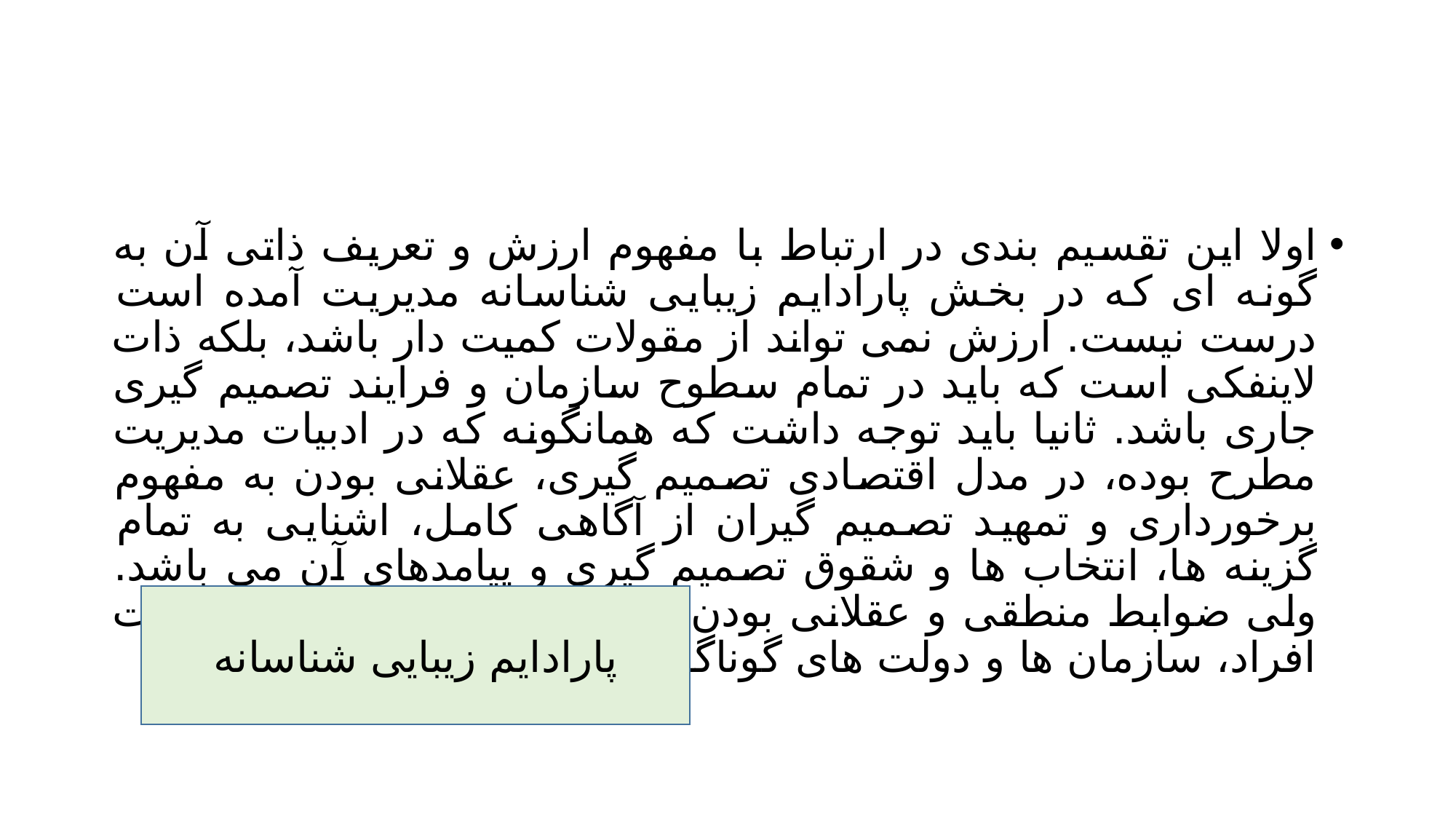

#
اولا این تقسیم بندی در ارتباط با مفهوم ارزش و تعریف ذاتی آن به گونه ای که در بخش پارادایم زیبایی شناسانه مدیریت آمده است درست نیست. ارزش نمی تواند از مقولات کمیت دار باشد، بلکه ذات لاینفکی است که باید در تمام سطوح سازمان و فرایند تصمیم گیری جاری باشد. ثانیا باید توجه داشت که همانگونه که در ادبیات مدیریت مطرح بوده، در مدل اقتصادی تصمیم گیری، عقلانی بودن به مفهوم برخورداری و تمهید تصمیم گیران از آگاهی کامل، اشنایی به تمام گزینه ها، انتخاب ها و شقوق تصمیم گیری و پیامدهای آن می باشد. ولی ضوابط منطقی و عقلانی بودن تصمیمات از یددگاه و مفروضات افراد، سازمان ها و دولت های گوناگون متفاوت است.

پارادایم زیبایی شناسانه